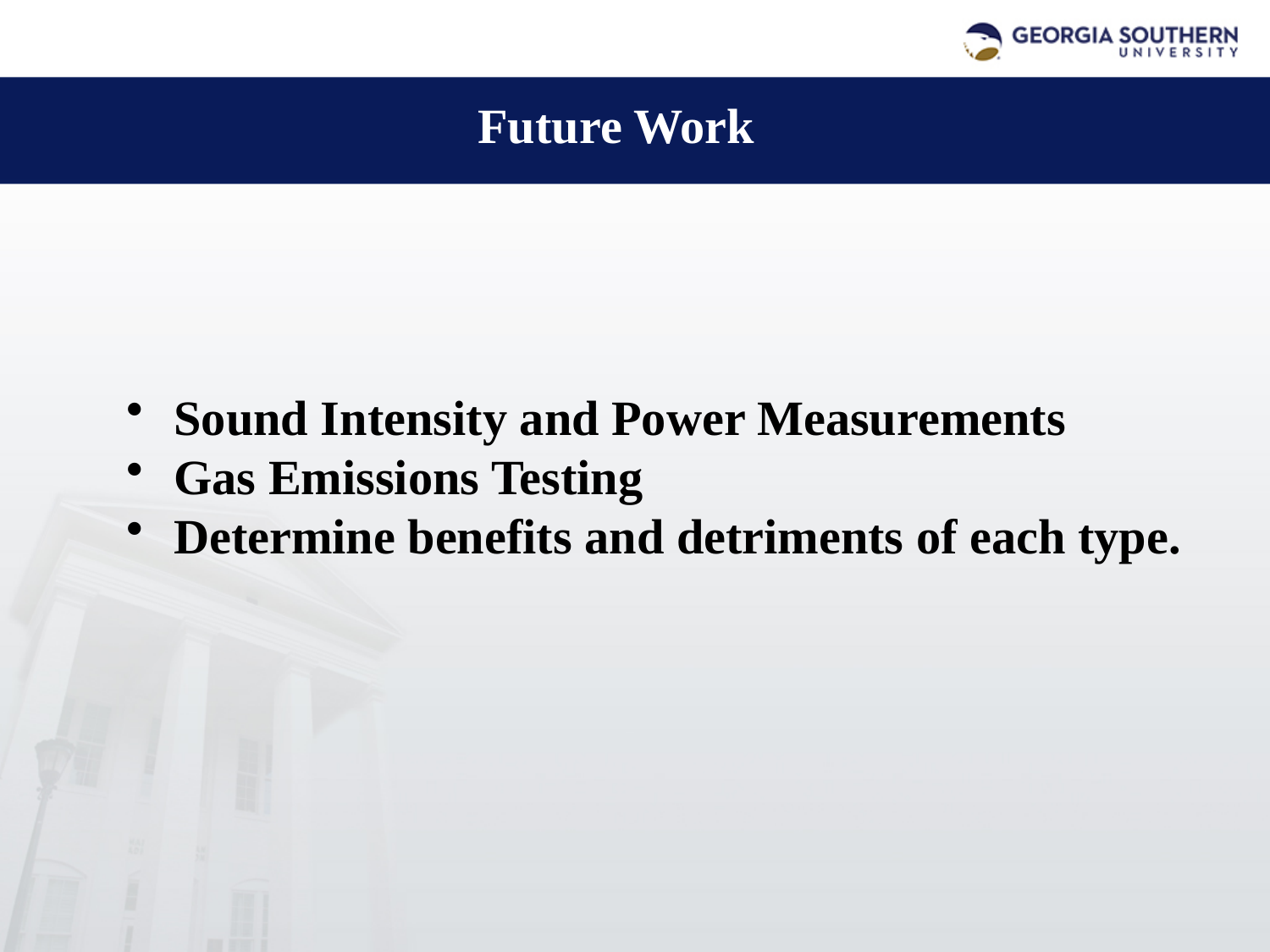

Future Work
Sound Intensity and Power Measurements
Gas Emissions Testing
Determine benefits and detriments of each type.